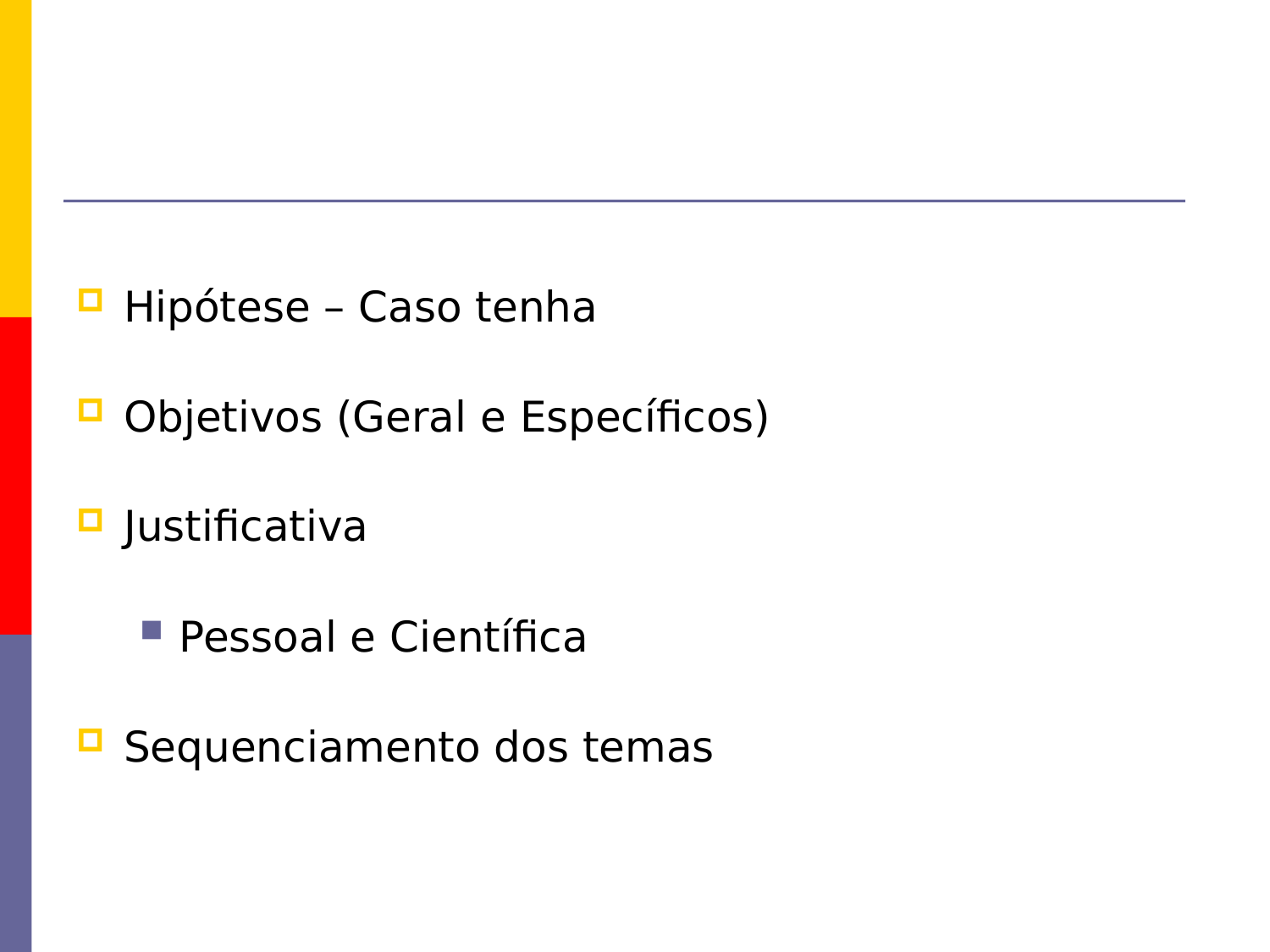

#
Hipótese – Caso tenha
Objetivos (Geral e Específicos)
Justificativa
Pessoal e Científica
Sequenciamento dos temas